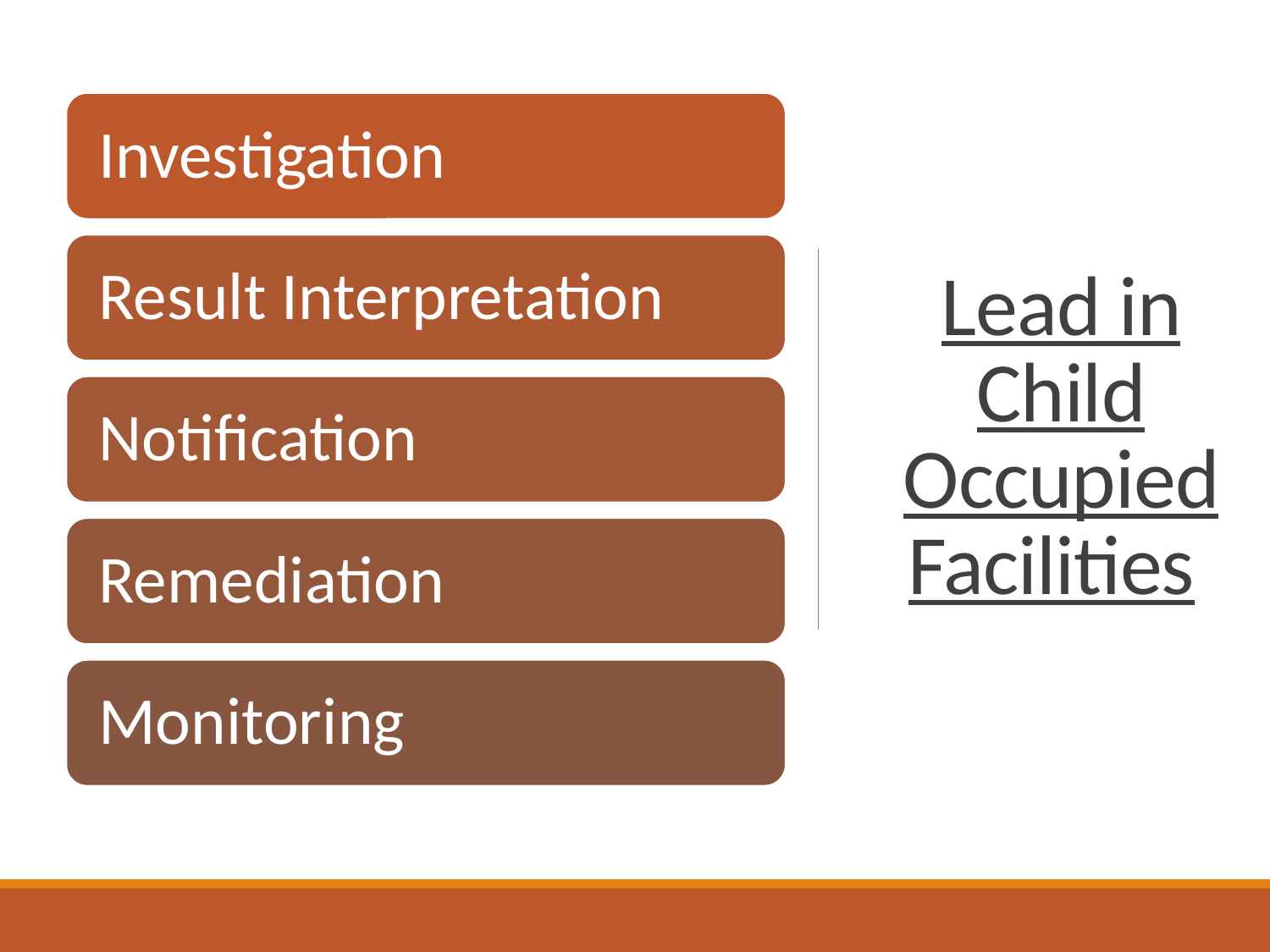

# Lead in Child Occupied Facilities
Investigation
Result Interpretation
Notification
Remediation
Monitoring